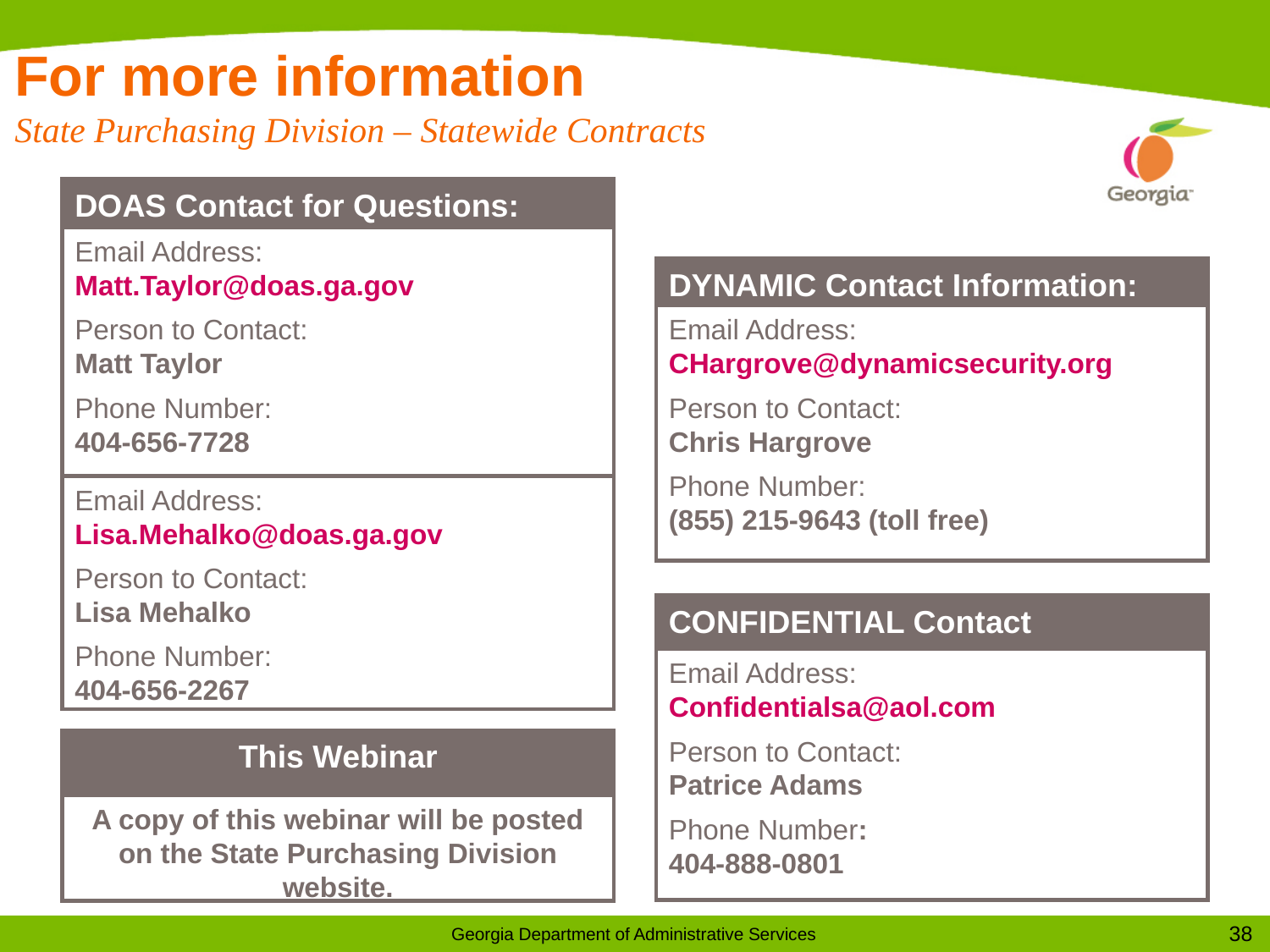

# For more information State Purchasing Division – Statewide Contracts
DOAS Contact for Questions:
Email Address:
Matt.Taylor@doas.ga.gov
Person to Contact:
Matt Taylor
Phone Number:
404-656-7728
Email Address:
Lisa.Mehalko@doas.ga.gov
Person to Contact:
Lisa Mehalko
Phone Number:
404-656-2267
DYNAMIC Contact Information:
Email Address:
CHargrove@dynamicsecurity.org
Person to Contact:
Chris Hargrove
Phone Number:
(855) 215-9643 (toll free)
CONFIDENTIAL Contact Information:
Email Address:
Confidentialsa@aol.com
Person to Contact:
Patrice Adams
Phone Number:
404-888-0801
This Webinar
A copy of this webinar will be posted on the State Purchasing Division website.